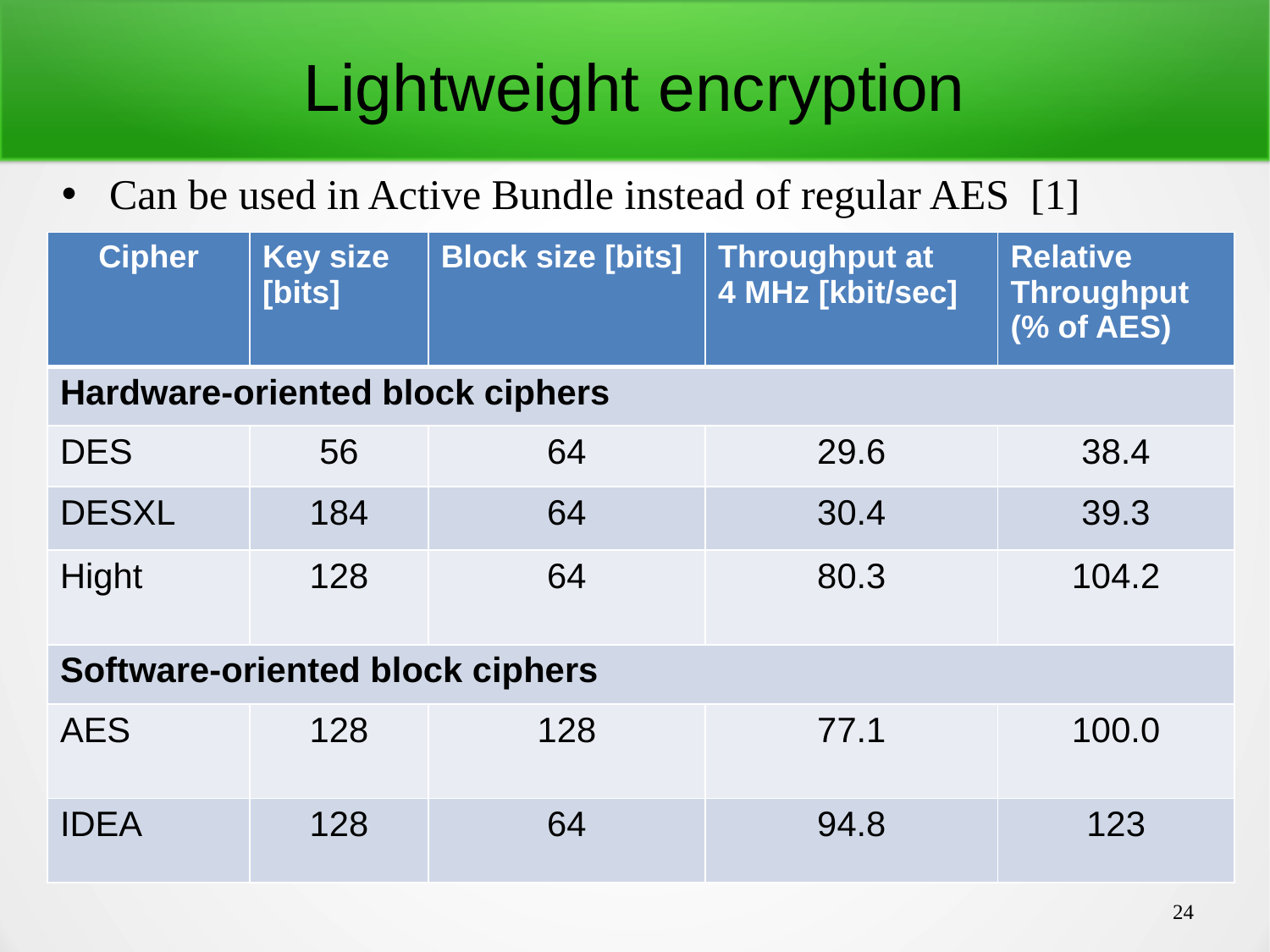

Lightweight encryption

Can be used in Active Bundle instead of regular AES  [1]

| Cipher | Key size [bits] | Block size [bits] | Throughput at 4 MHz [kbit/sec] | Relative Throughput (% of AES) |
| --- | --- | --- | --- | --- |
| Hardware-oriented block ciphers |  |  |  |  |
| DES | 56 | 64 | 29.6 | 38.4 |
| DESXL | 184 | 64 | 30.4 | 39.3 |
| Hight | 128 | 64 | 80.3 | 104.2 |
| Software-oriented block ciphers |  |  |  |  |
| AES | 128 | 128 | 77.1 | 100.0 |
| IDEA | 128 | 64 | 94.8 | 123 |
24